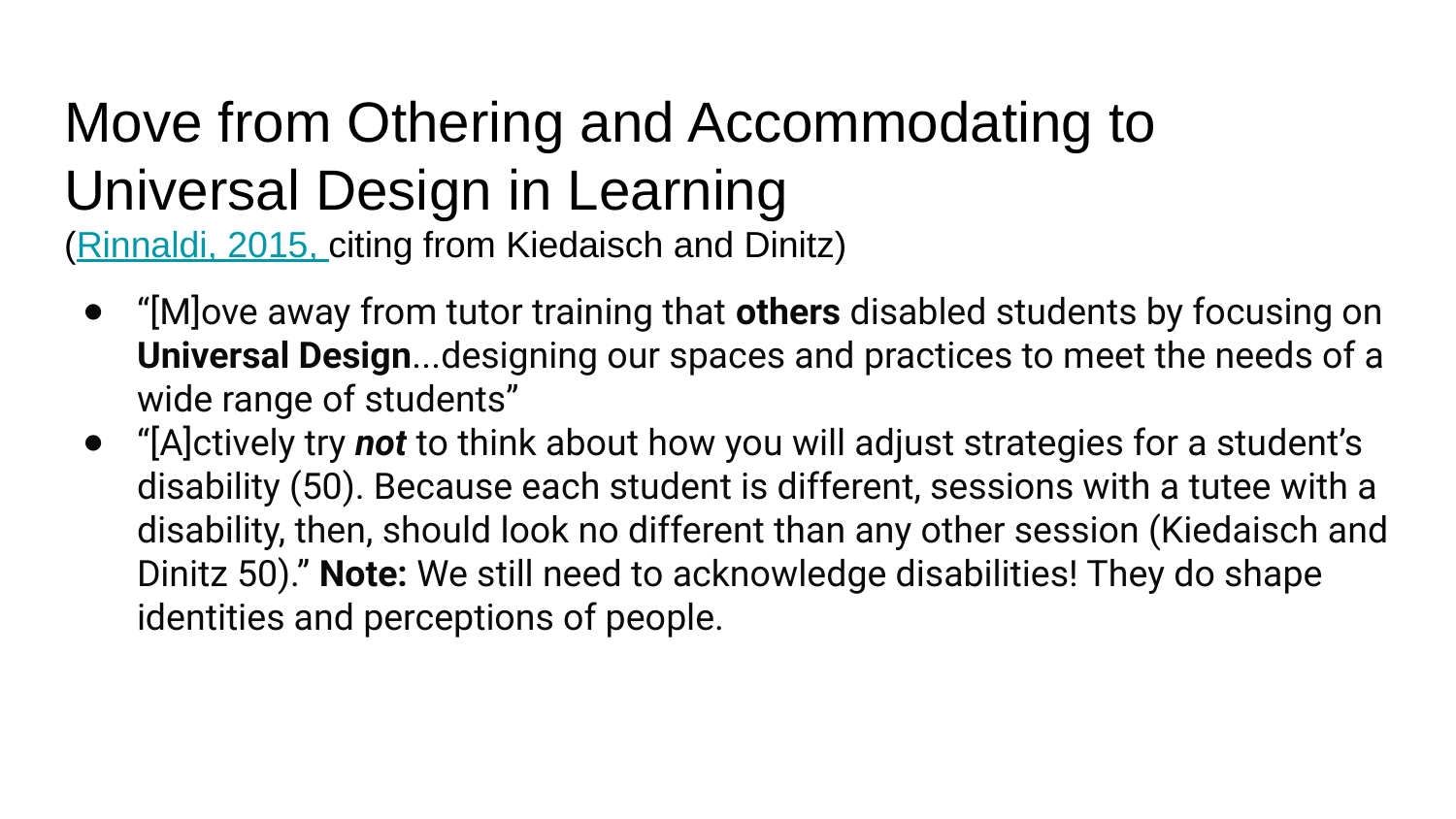

# Move from Othering and Accommodating to Universal Design in Learning (Rinnaldi, 2015, citing from Kiedaisch and Dinitz)
“[M]ove away from tutor training that others disabled students by focusing on Universal Design...designing our spaces and practices to meet the needs of a wide range of students”
“[A]ctively try not to think about how you will adjust strategies for a student’s disability (50). Because each student is different, sessions with a tutee with a disability, then, should look no different than any other session (Kiedaisch and Dinitz 50).” Note: We still need to acknowledge disabilities! They do shape identities and perceptions of people.